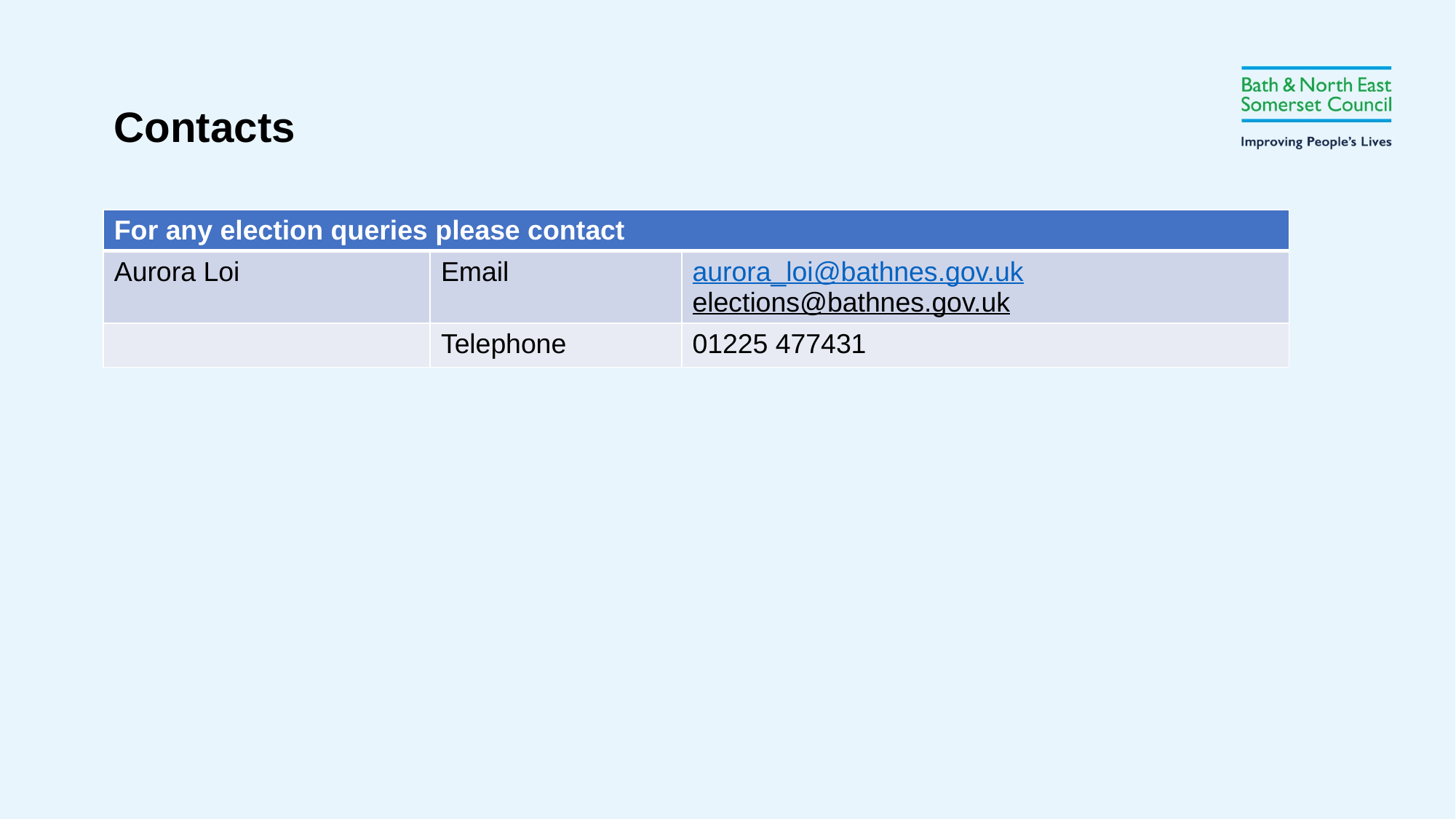

Contacts

| For any election queries please contact |  |  |
| --- | --- | --- |
| Aurora Loi | Email | aurora\_loi@bathnes.gov.uk elections@bathnes.gov.uk |
|  | Telephone | 01225 477431 |